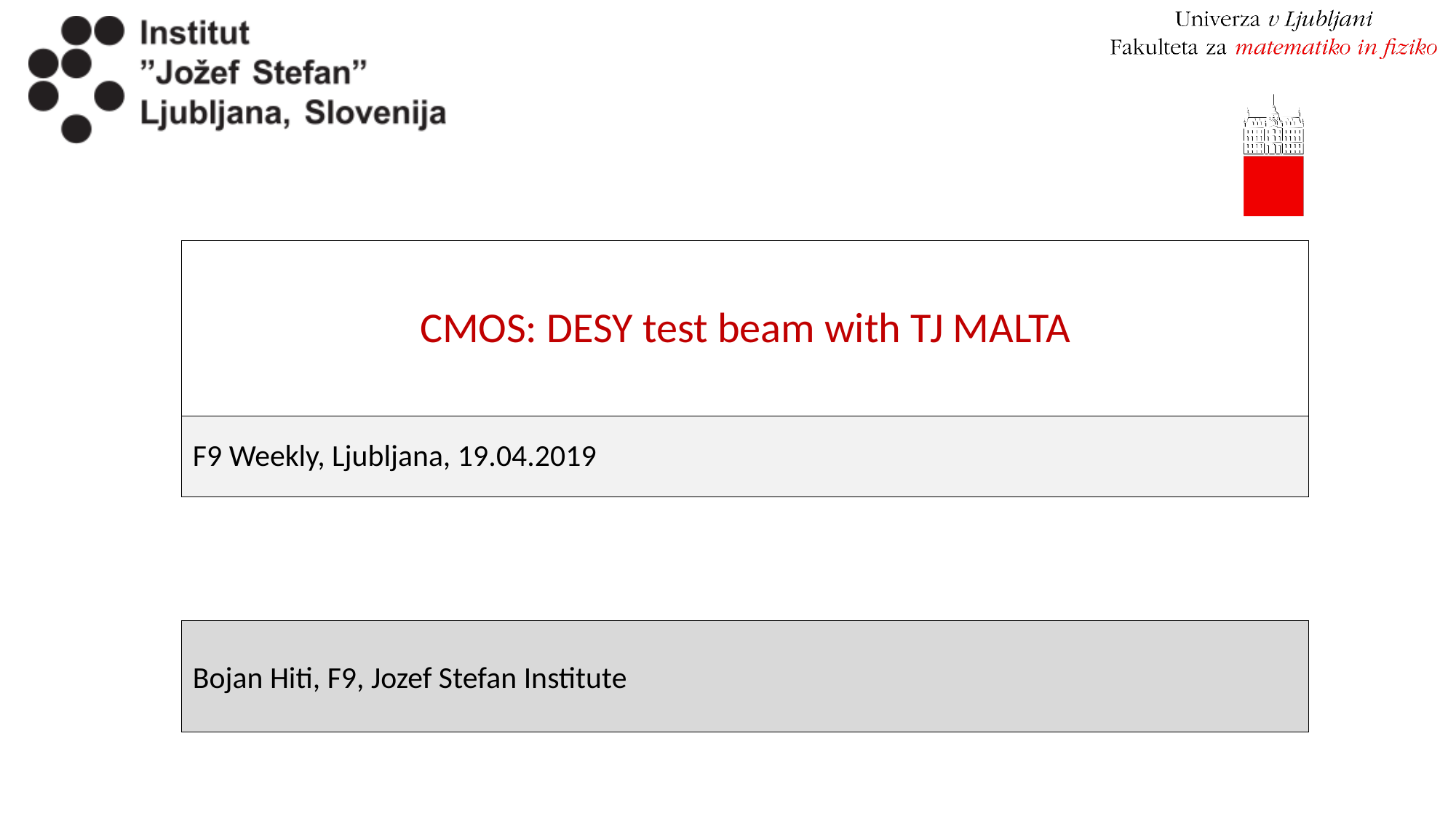

CMOS: DESY test beam with TJ MALTA
F9 Weekly, Ljubljana, 19.04.2019
Bojan Hiti, F9, Jozef Stefan Institute